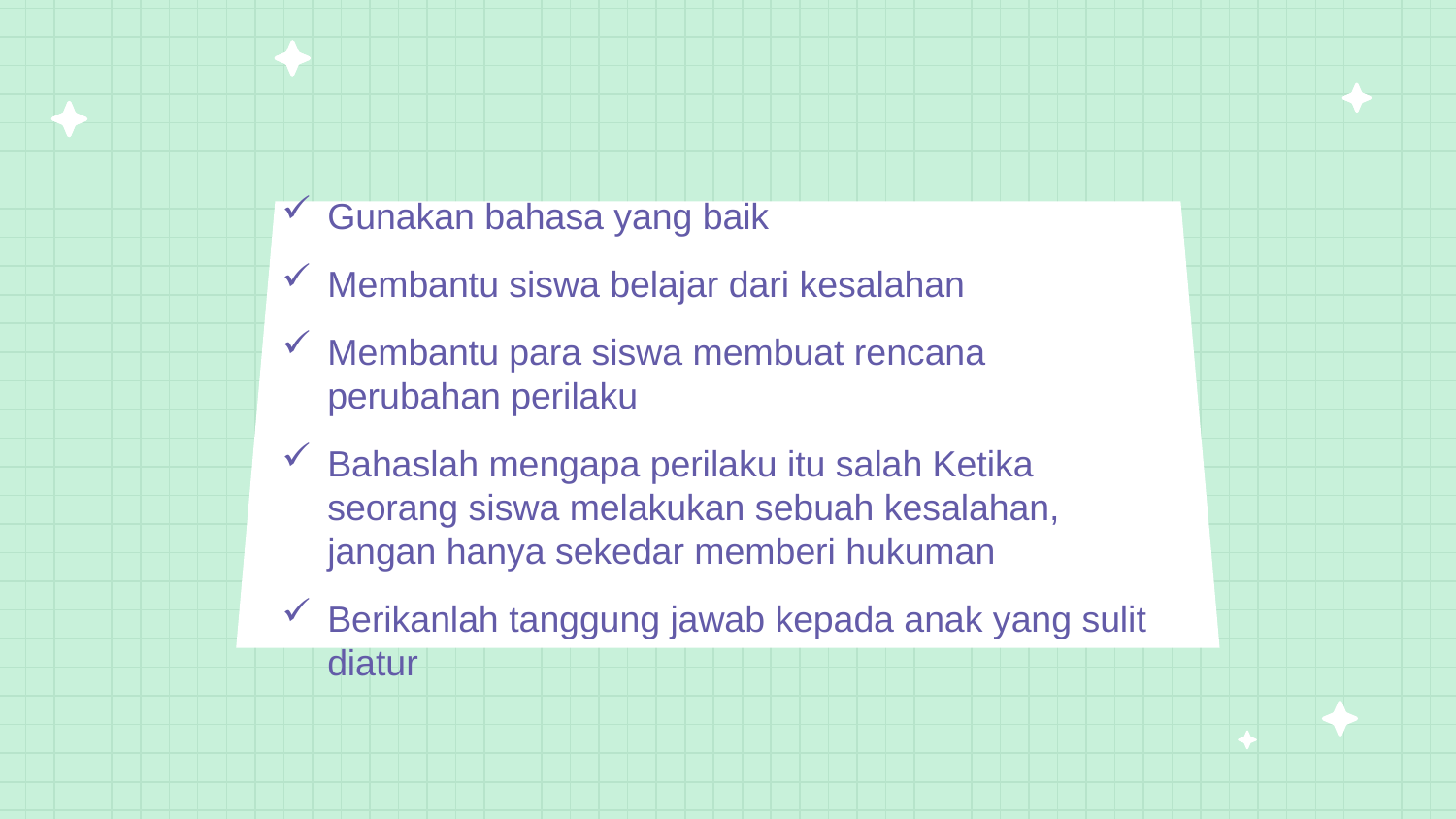

Gunakan bahasa yang baik
Membantu siswa belajar dari kesalahan
Membantu para siswa membuat rencana perubahan perilaku
Bahaslah mengapa perilaku itu salah Ketika seorang siswa melakukan sebuah kesalahan, jangan hanya sekedar memberi hukuman
Berikanlah tanggung jawab kepada anak yang sulit diatur